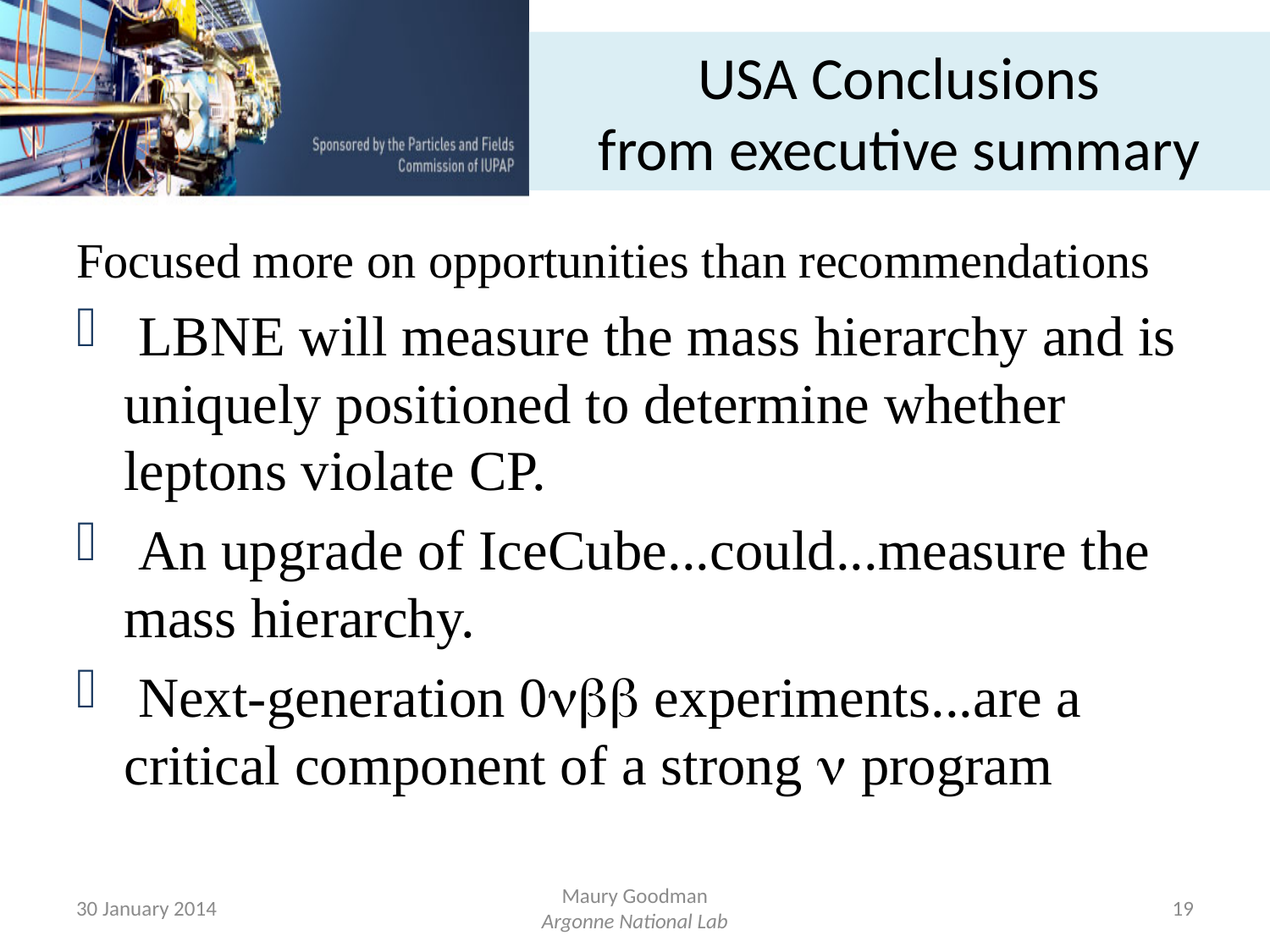

# USA Conclusions from executive summary
Focused more on opportunities than recommendations
 LBNE will measure the mass hierarchy and is uniquely positioned to determine whether leptons violate CP.
 An upgrade of IceCube...could...measure the mass hierarchy.
 Next-generation 0νββ experiments...are a critical component of a strong ν program
30 January 2014
Maury Goodman
Argonne National Lab
19